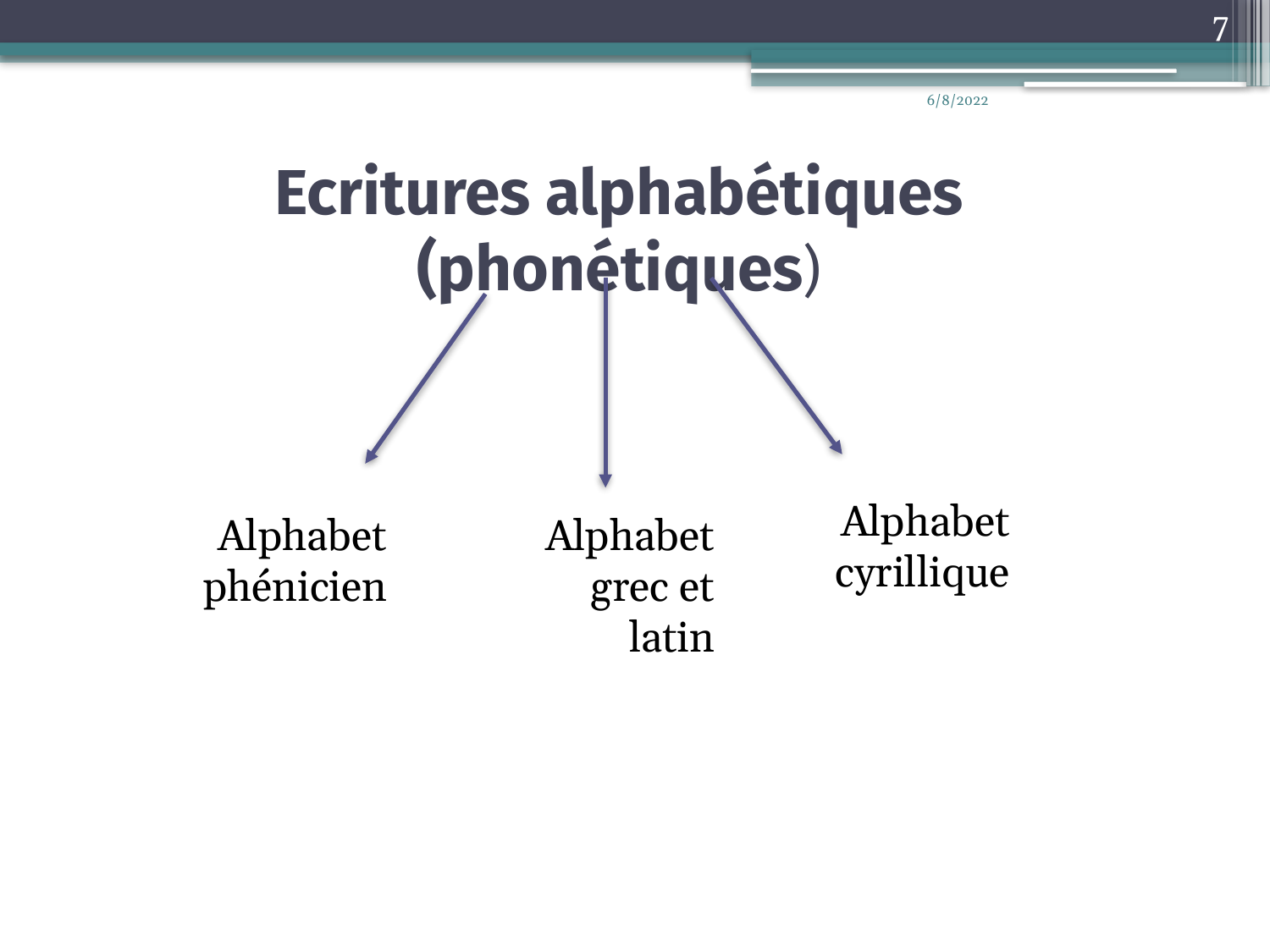

7
6/8/2022
# Ecritures alphabétiques (phonétiques)
Alphabet cyrillique
Alphabet phénicien
Alphabet
grec et latin